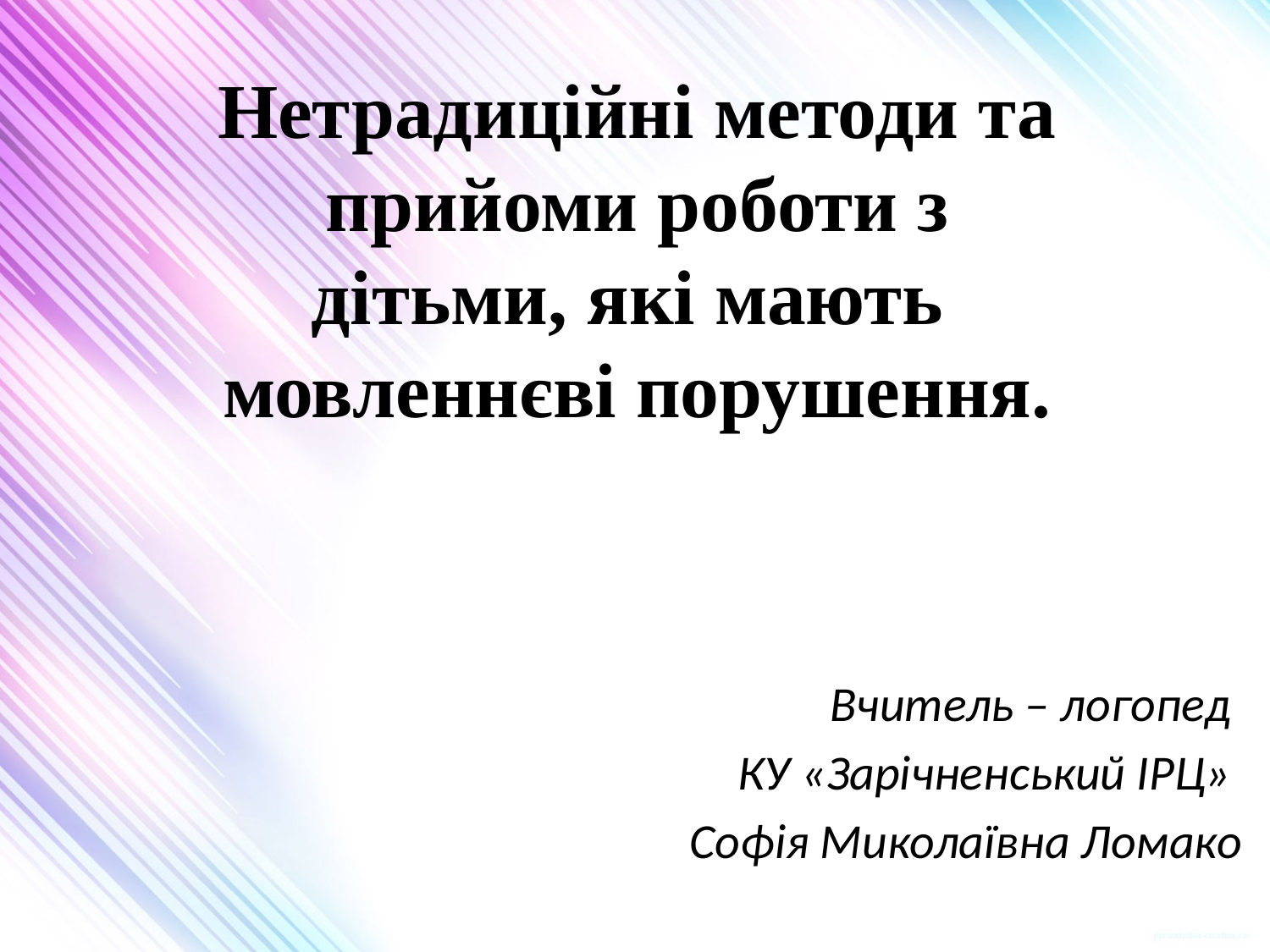

# Нетрадиційні методи та прийоми роботи з дітьми, які мають  мовленнєві порушення.
Вчитель – логопед
КУ «Зарічненський ІРЦ»
Софія Миколаївна Ломако